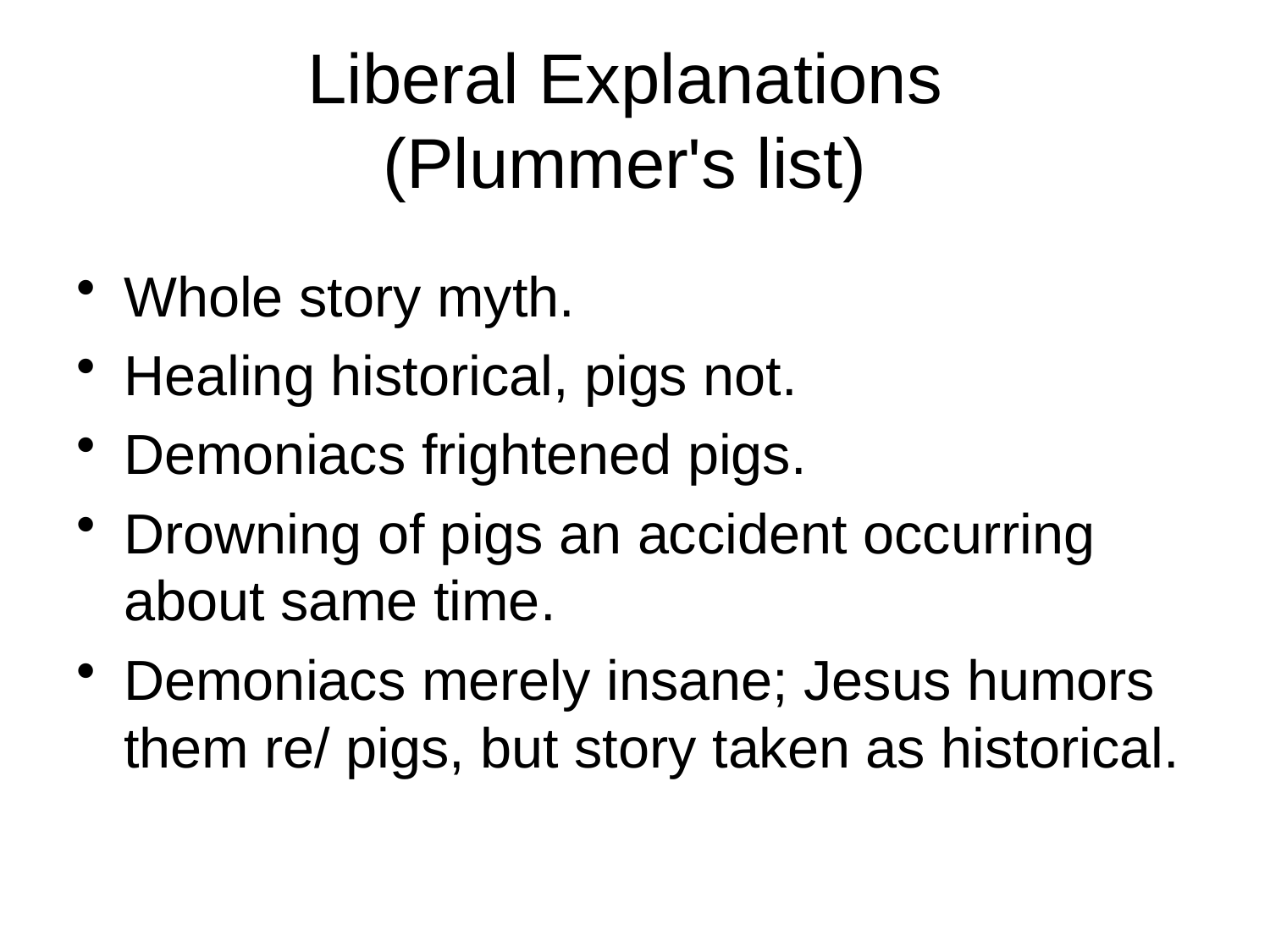

# Liberal Explanations (Plummer's list)
Whole story myth.
Healing historical, pigs not.
Demoniacs frightened pigs.
Drowning of pigs an accident occurring about same time.
Demoniacs merely insane; Jesus humors them re/ pigs, but story taken as historical.